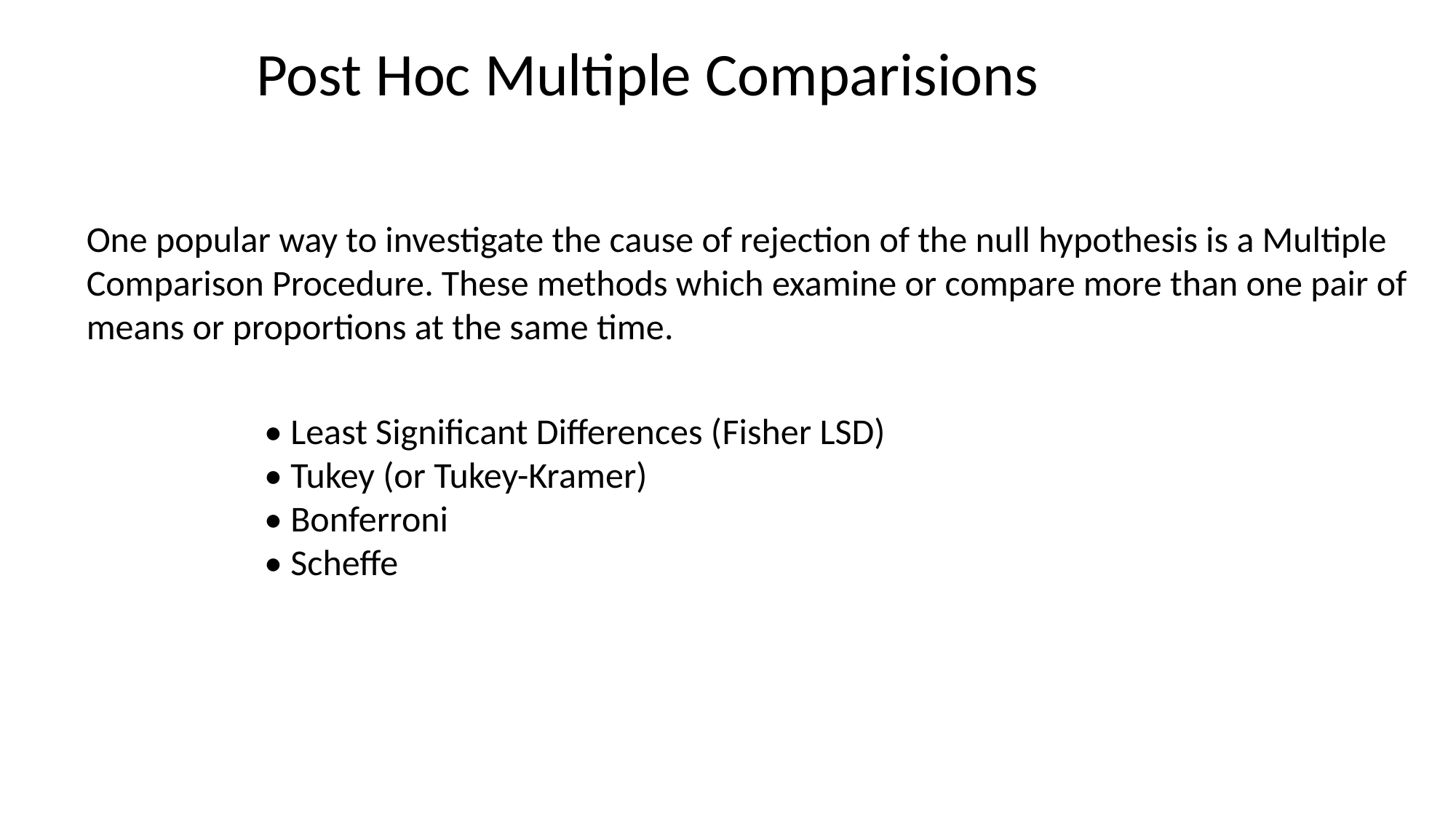

Post Hoc Multiple Comparisions
One popular way to investigate the cause of rejection of the null hypothesis is a Multiple Comparison Procedure. These methods which examine or compare more than one pair of means or proportions at the same time.
• Least Significant Differences (Fisher LSD)
• Tukey (or Tukey-Kramer)
• Bonferroni
• Scheffe